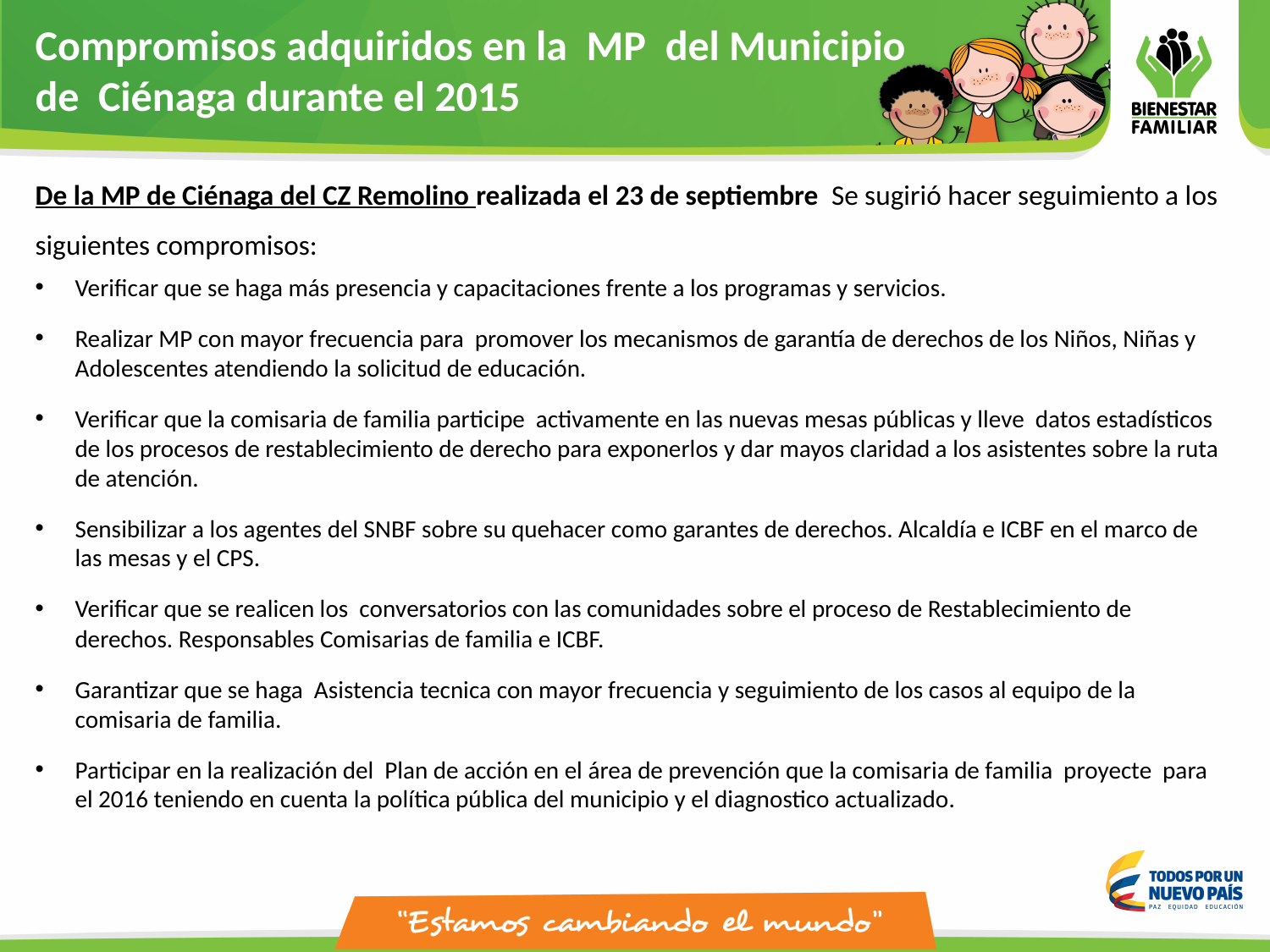

Compromisos adquiridos en la  MP  del Municipio
de  Ciénaga durante el 2015
De la MP de Ciénaga del CZ Remolino realizada el 23 de septiembre  Se sugirió hacer seguimiento a los siguientes compromisos:
Verificar que se haga más presencia y capacitaciones frente a los programas y servicios.
Realizar MP con mayor frecuencia para  promover los mecanismos de garantía de derechos de los Niños, Niñas y Adolescentes atendiendo la solicitud de educación.
Verificar que la comisaria de familia participe  activamente en las nuevas mesas públicas y lleve  datos estadísticos de los procesos de restablecimiento de derecho para exponerlos y dar mayos claridad a los asistentes sobre la ruta de atención.
Sensibilizar a los agentes del SNBF sobre su quehacer como garantes de derechos. Alcaldía e ICBF en el marco de las mesas y el CPS.
Verificar que se realicen los  conversatorios con las comunidades sobre el proceso de Restablecimiento de derechos. Responsables Comisarias de familia e ICBF.
Garantizar que se haga  Asistencia tecnica con mayor frecuencia y seguimiento de los casos al equipo de la comisaria de familia.
Participar en la realización del  Plan de acción en el área de prevención que la comisaria de familia  proyecte  para el 2016 teniendo en cuenta la política pública del municipio y el diagnostico actualizado.

Esta pendiente la entrega de este formato de compromisos con las peticiones sugeridas.